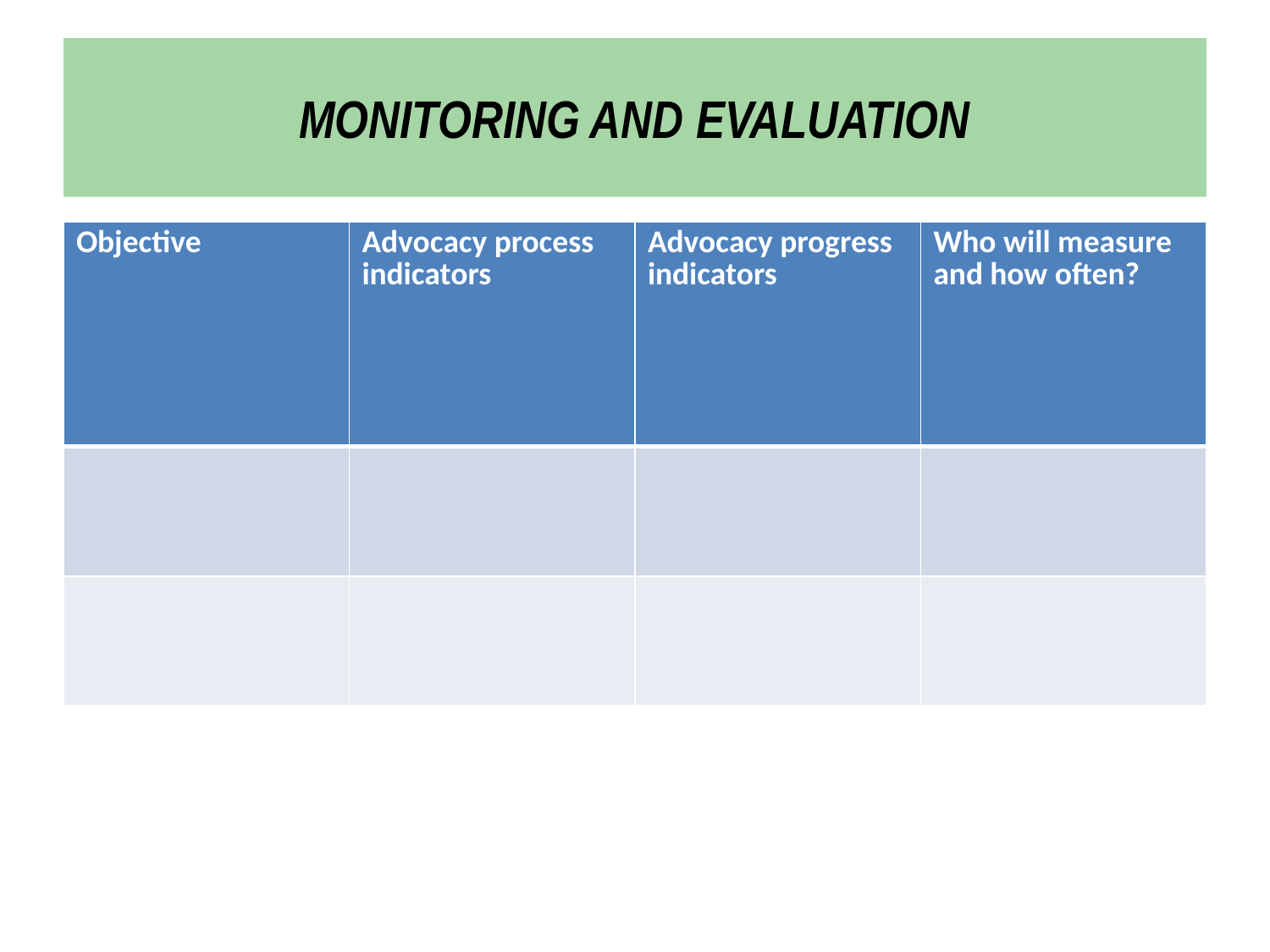

# MONITORING AND EVALUATION
| Objective | Advocacy process indicators | Advocacy progress indicators | Who will measure and how often? |
| --- | --- | --- | --- |
|  |  |  |  |
|  |  |  |  |